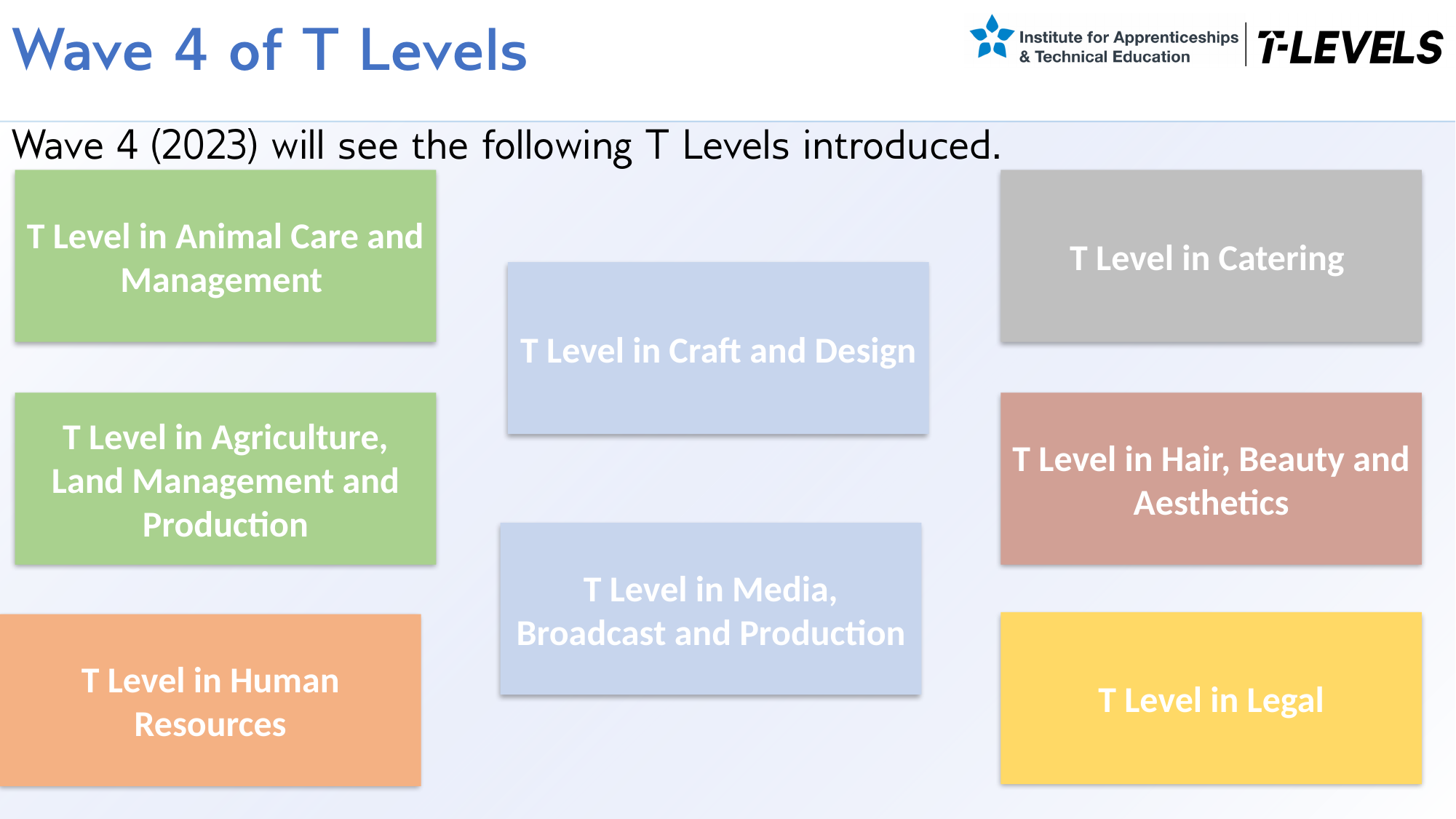

Wave 4 of T Levels

Wave 4 (2023) will see the following T Levels introduced.

T Level in Animal Care and Management
T Level in Catering
T Level in Craft and Design
T Level in Agriculture, Land Management and Production
T Level in Hair, Beauty and Aesthetics
T Level in Media, Broadcast and Production
T Level in Legal
T Level in Human Resources